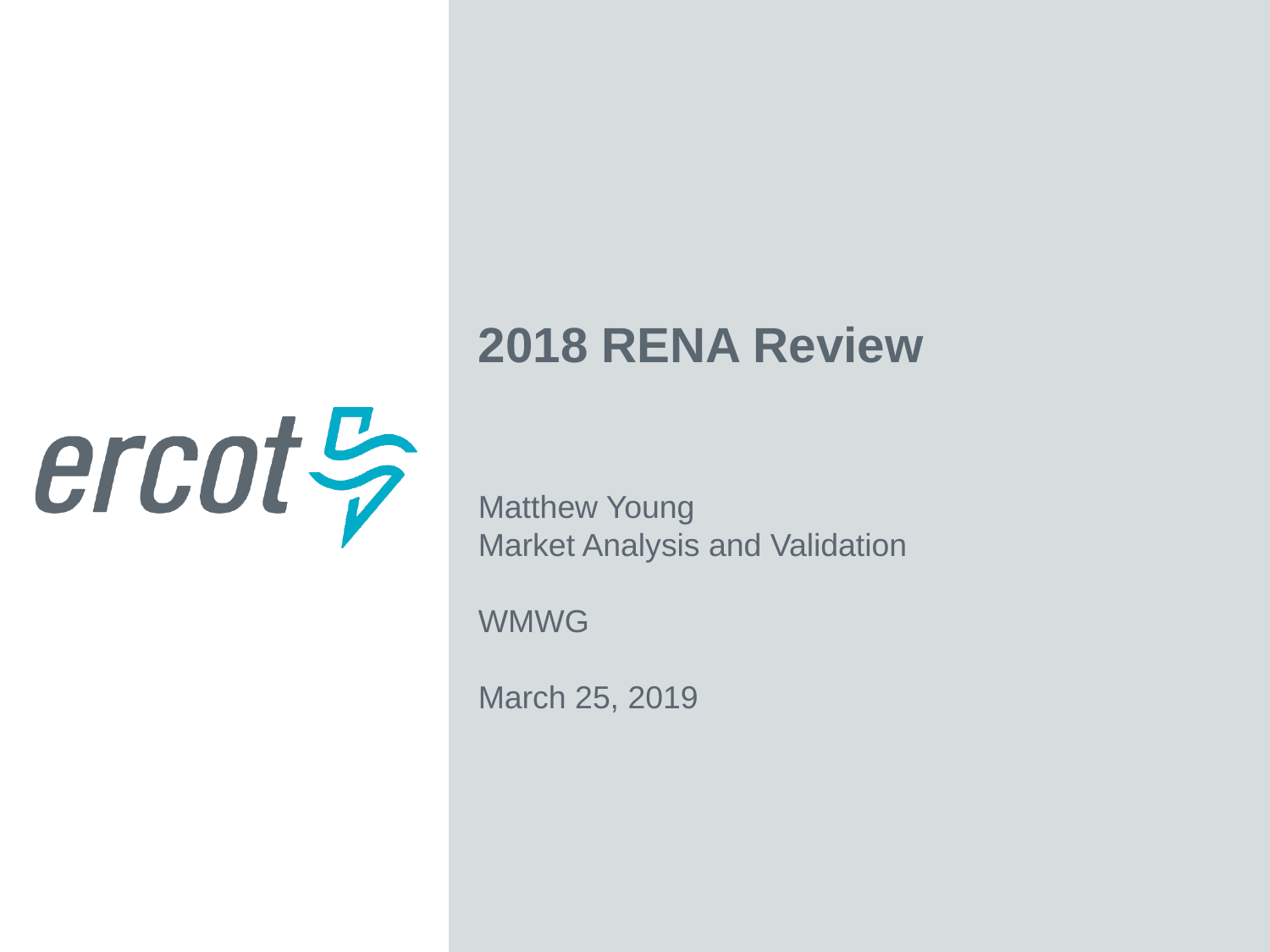

2018 RENA Review

Matthew Young
Market Analysis and Validation

WMWG

March 25, 2019